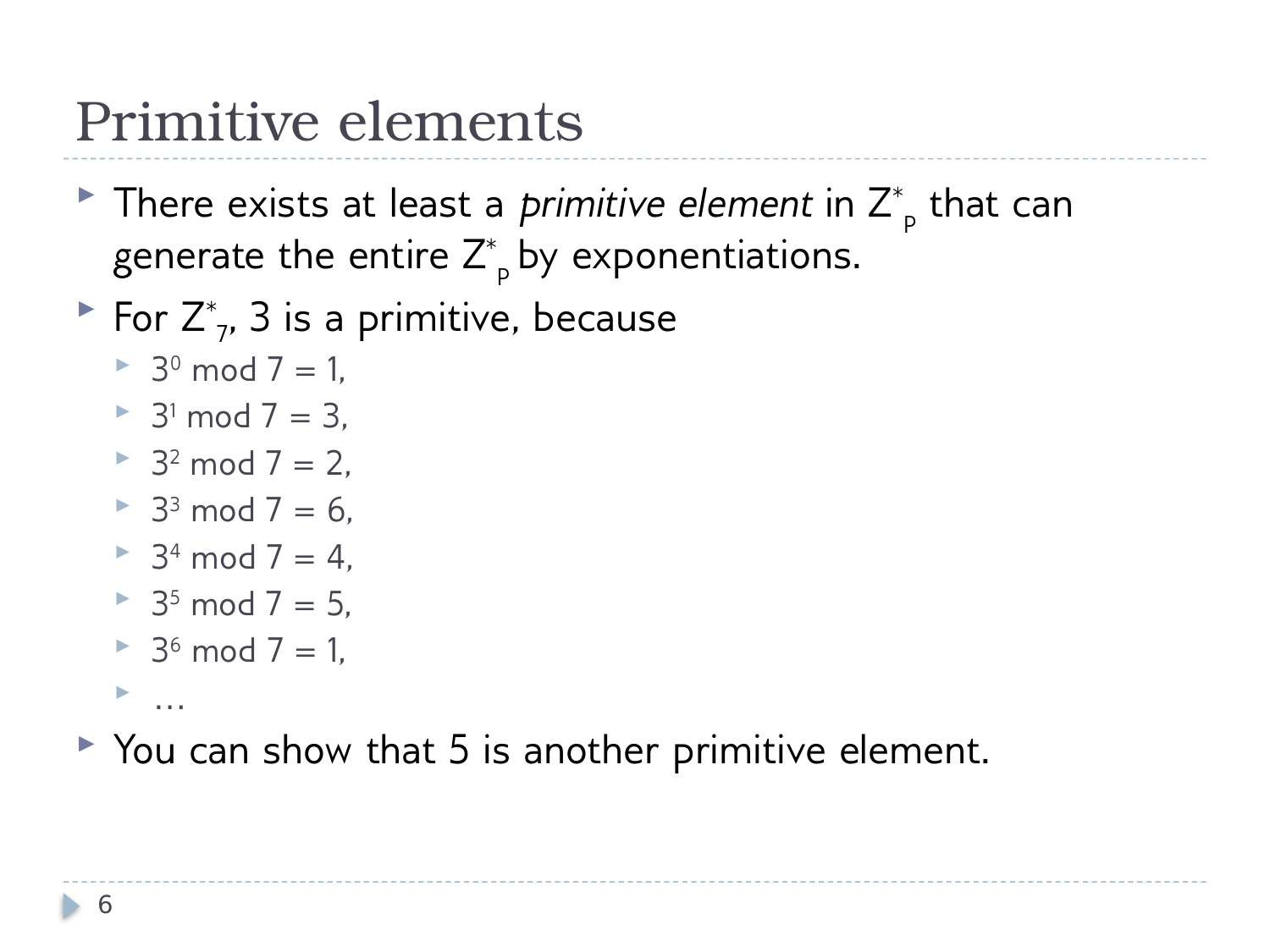

# Primitive elements
There exists at least a primitive element in Z*p that can generate the entire Z*p by exponentiations.
For Z*7, 3 is a primitive, because
30 mod 7 = 1,
31 mod 7 = 3,
32 mod 7 = 2,
33 mod 7 = 6,
34 mod 7 = 4,
35 mod 7 = 5,
36 mod 7 = 1,
…
You can show that 5 is another primitive element.
6